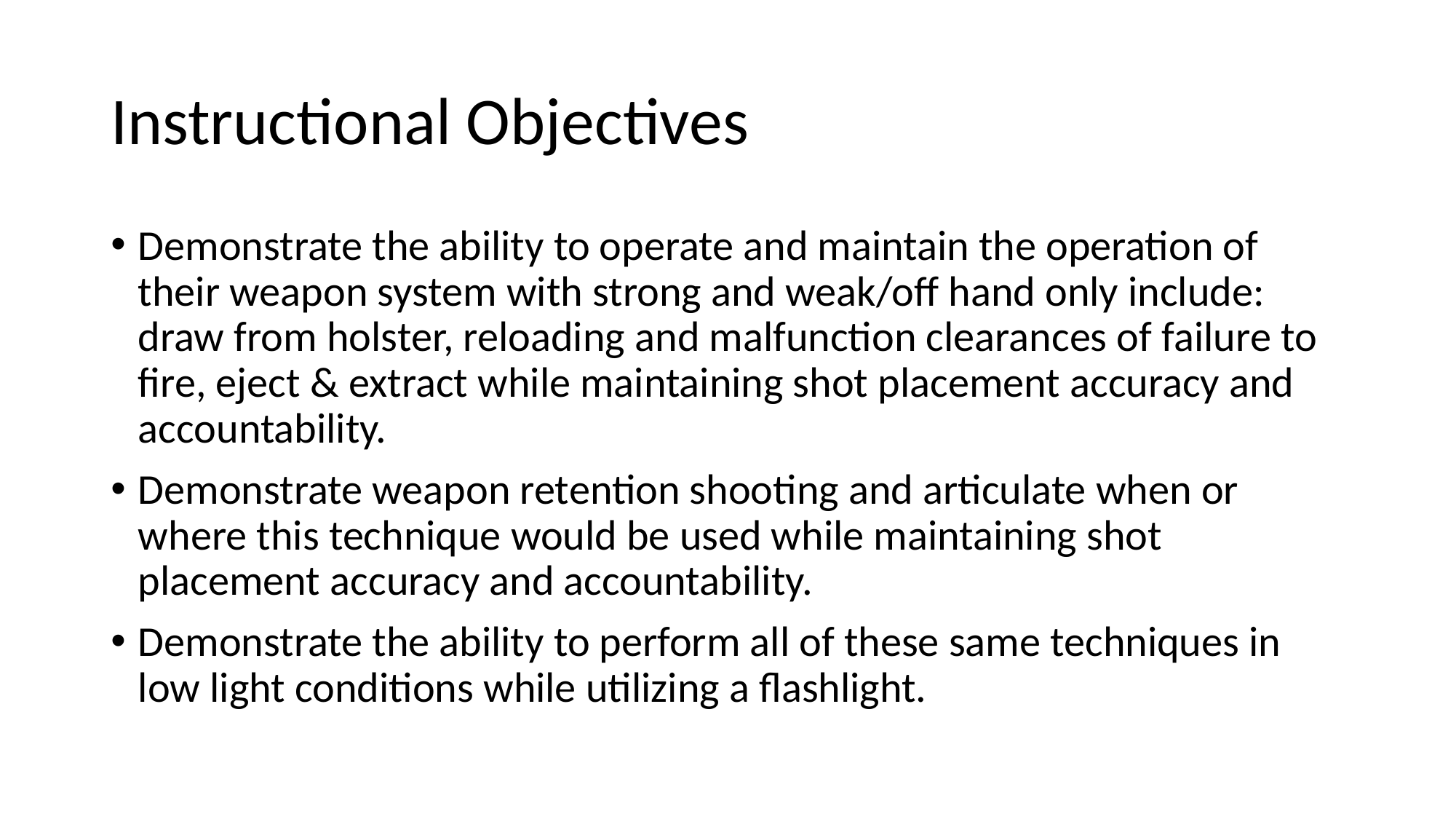

# Instructional Objectives
Demonstrate the ability to operate and maintain the operation of their weapon system with strong and weak/off hand only include: draw from holster, reloading and malfunction clearances of failure to fire, eject & extract while maintaining shot placement accuracy and accountability.
Demonstrate weapon retention shooting and articulate when or where this technique would be used while maintaining shot placement accuracy and accountability.
Demonstrate the ability to perform all of these same techniques in low light conditions while utilizing a flashlight.